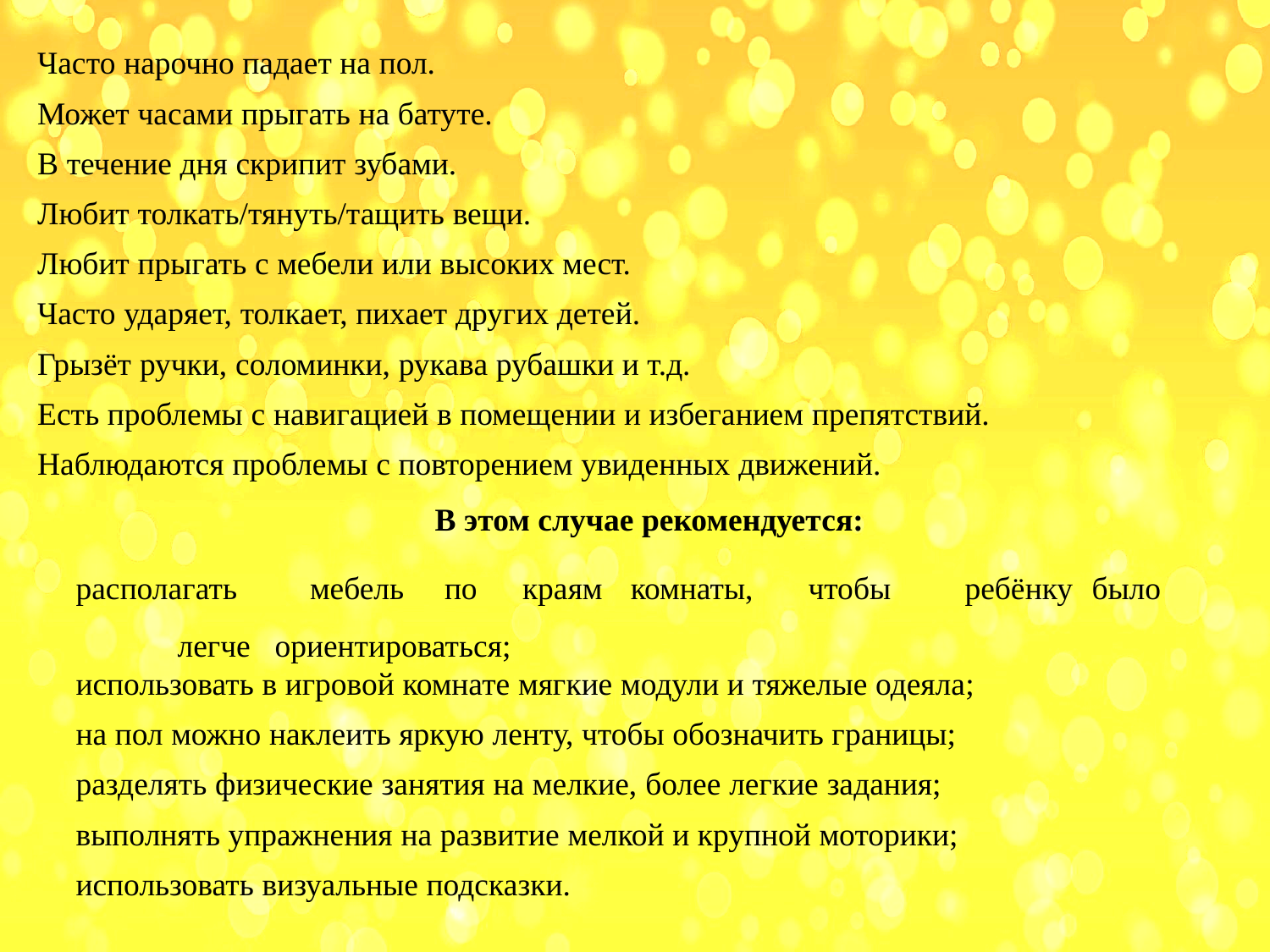

Часто нарочно падает на пол.
Может часами прыгать на батуте.
В течение дня скрипит зубами.
Любит толкать/тянуть/тащить вещи.
Любит прыгать с мебели или высоких мест.
Часто ударяет, толкает, пихает других детей.
Грызёт ручки, соломинки, рукава рубашки и т.д.
Есть проблемы с навигацией в помещении и избеганием препятствий.
Наблюдаются проблемы с повторением увиденных движений.
В этом случае рекомендуется:
располагать	мебель	по	краям	комнаты,	чтобы	ребёнку	было	легче   ориентироваться;
использовать в игровой комнате мягкие модули и тяжелые одеяла;
на пол можно наклеить яркую ленту, чтобы обозначить границы;
разделять физические занятия на мелкие, более легкие задания;
выполнять упражнения на развитие мелкой и крупной моторики;
использовать визуальные подсказки.